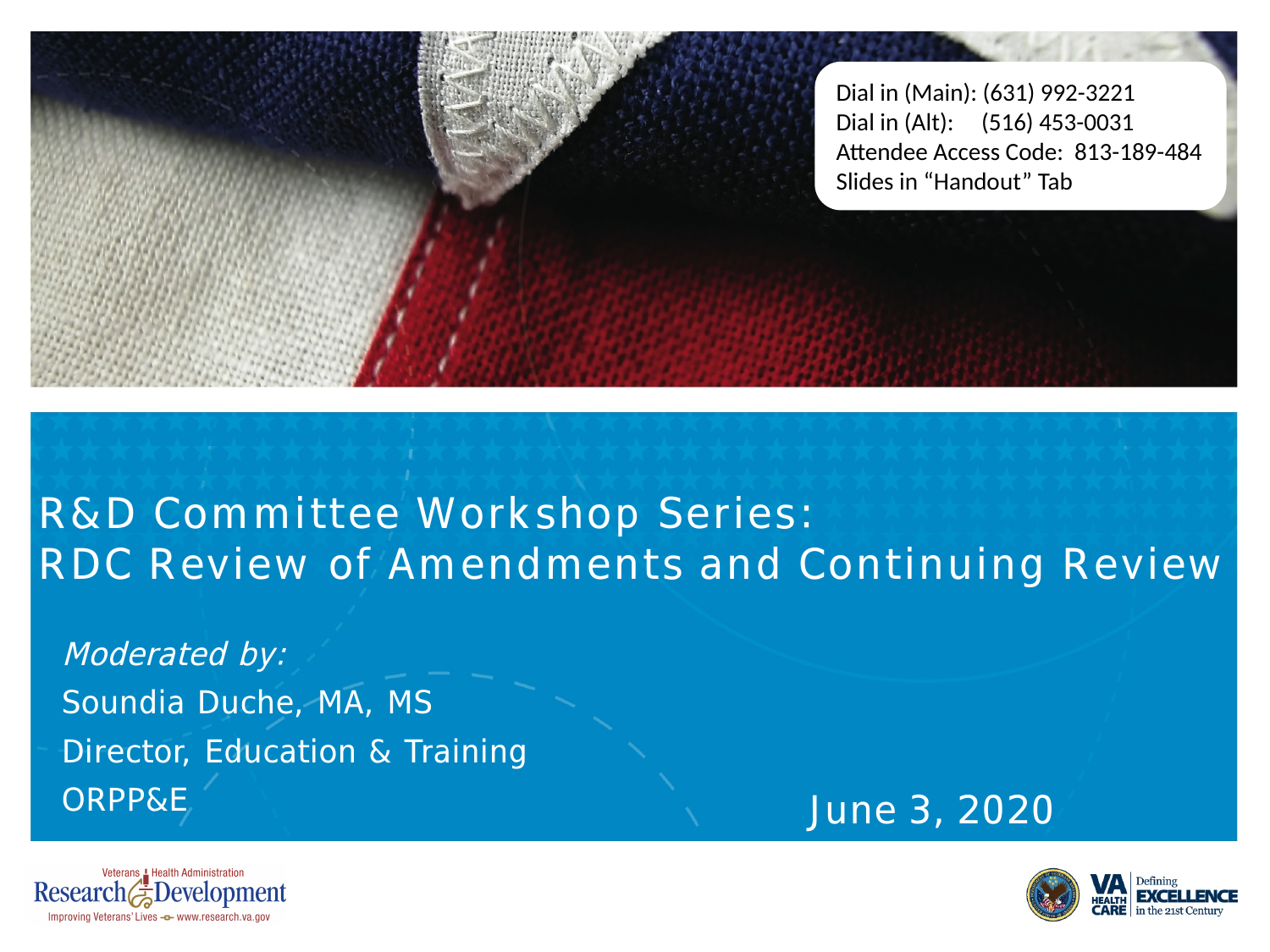

Dial in (Main): (631) 992-3221
Dial in (Alt):     (516) 453-0031
Attendee Access Code:  813-189-484
Slides in “Handout” Tab
# R&D Committee Workshop Series: RDC Review of Amendments and Continuing Review
Moderated by:
Soundia Duche, MA, MS
Director, Education & Training
ORPP&E

June 3, 2020